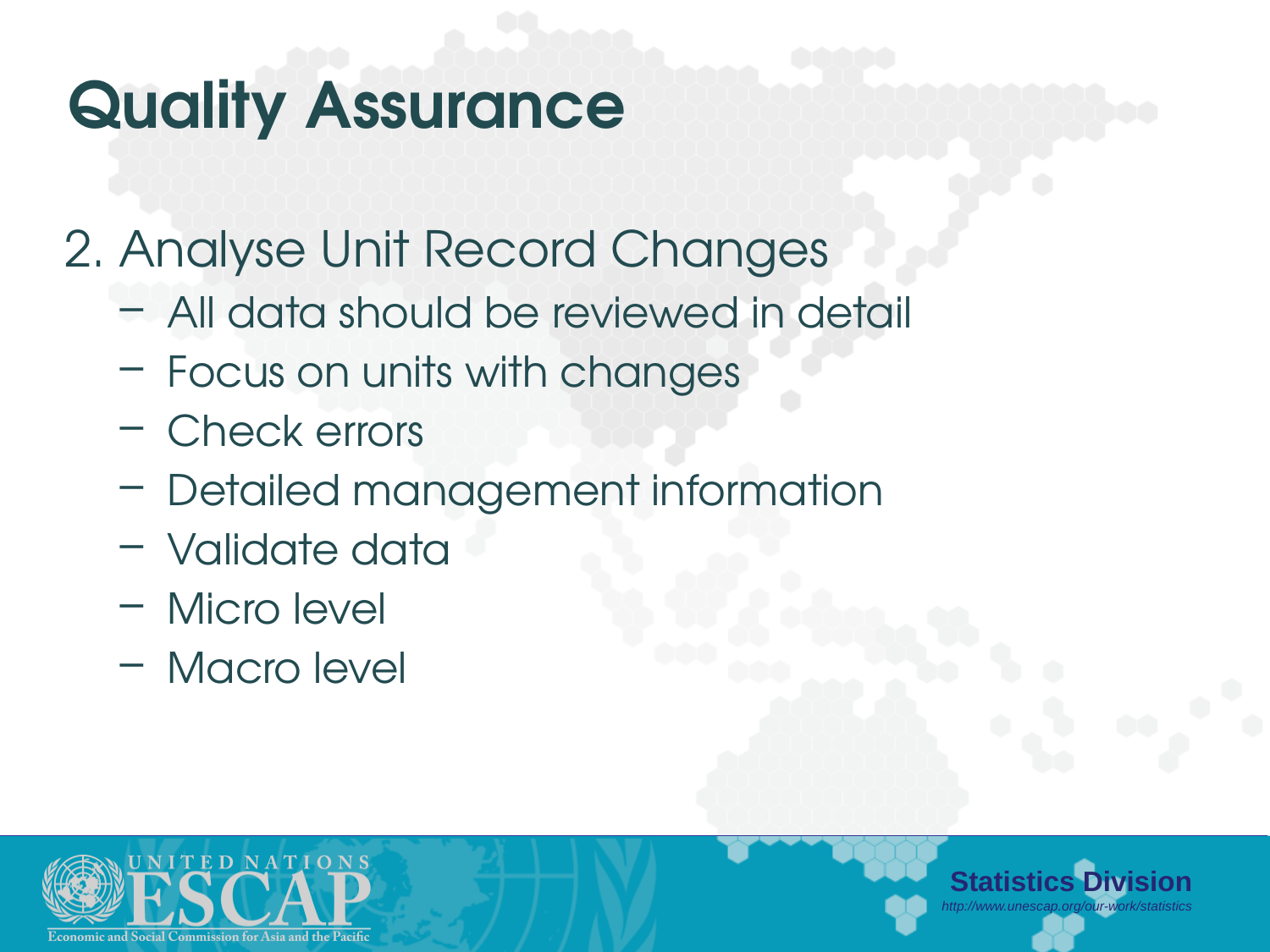

# Quality Assurance
2. Analyse Unit Record Changes
All data should be reviewed in detail
Focus on units with changes
Check errors
Detailed management information
Validate data
Micro level
Macro level